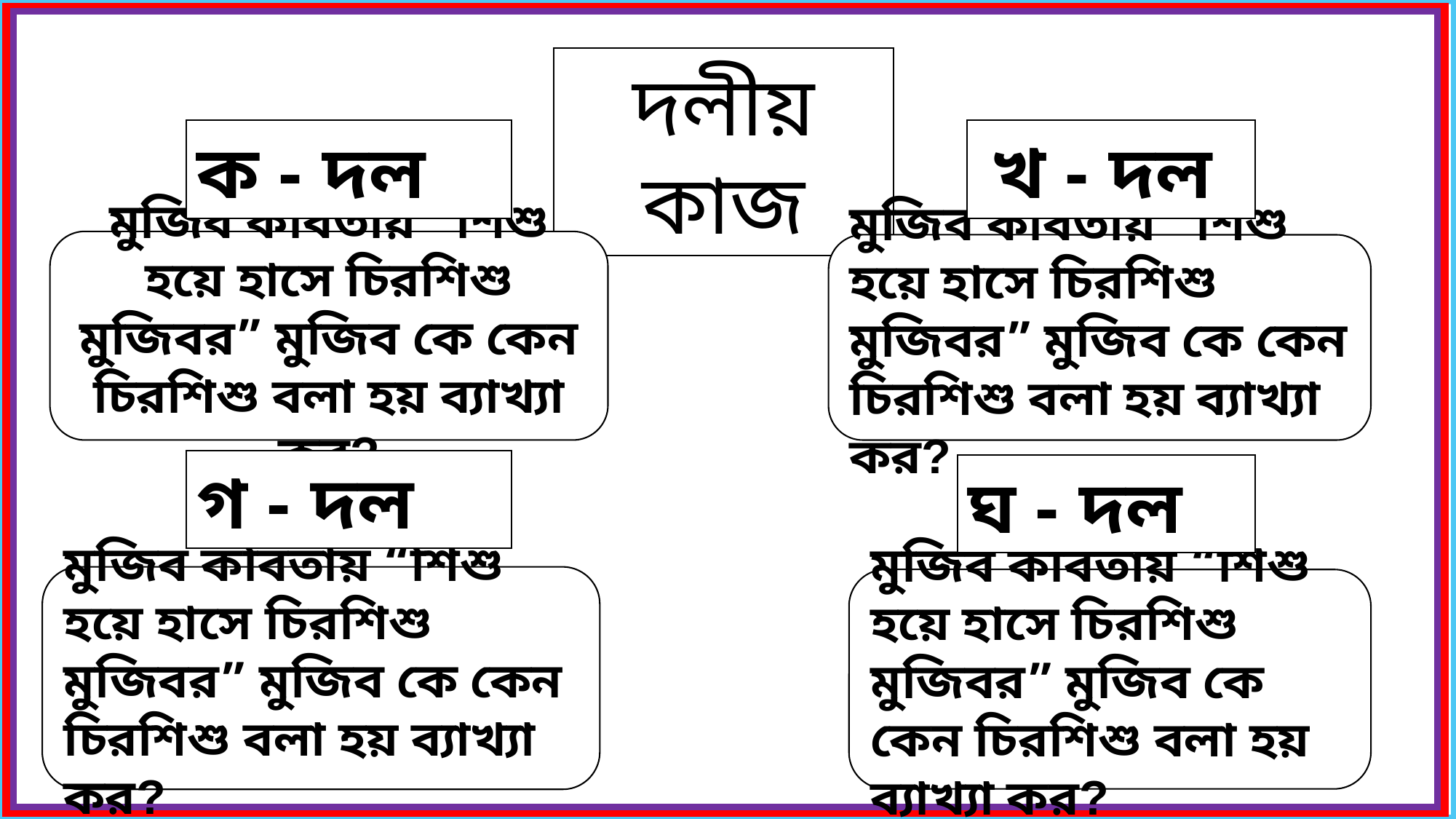

দলীয় কাজ
ক - দল
খ - দল
মুজিব কবিতায় “শিশু হয়ে হাসে চিরশিশু মুজিবর” মুজিব কে কেন চিরশিশু বলা হয় ব্যাখ্যা কর?
মুজিব কবিতায় “শিশু হয়ে হাসে চিরশিশু মুজিবর” মুজিব কে কেন চিরশিশু বলা হয় ব্যাখ্যা কর?
গ - দল
ঘ - দল
মুজিব কবিতায় “শিশু হয়ে হাসে চিরশিশু মুজিবর” মুজিব কে কেন চিরশিশু বলা হয় ব্যাখ্যা কর?
মুজিব কবিতায় “শিশু হয়ে হাসে চিরশিশু মুজিবর” মুজিব কে কেন চিরশিশু বলা হয় ব্যাখ্যা কর?